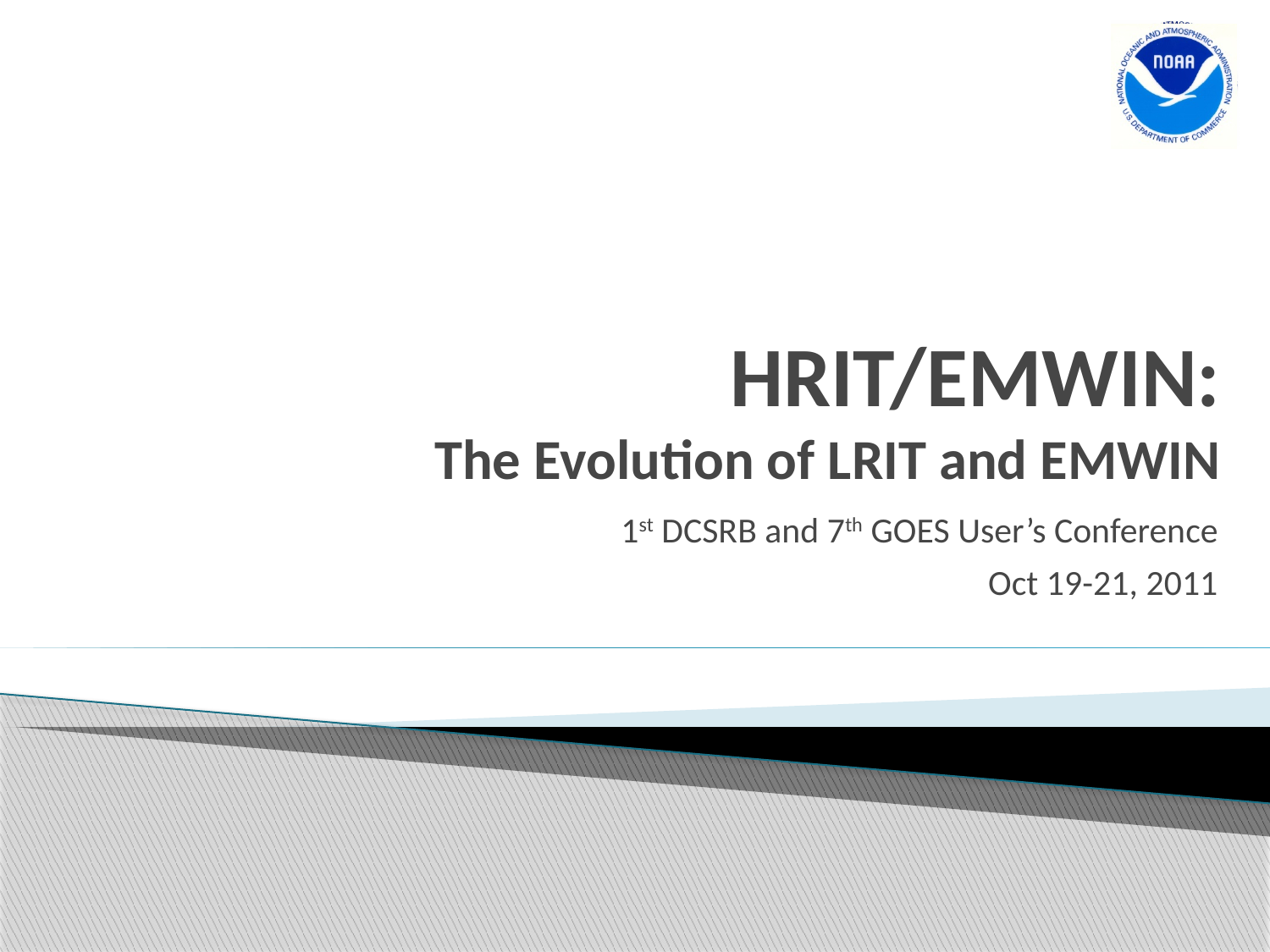

# HRIT/EMWIN: The Evolution of LRIT and EMWIN
1st DCSRB and 7th GOES User’s Conference
Oct 19-21, 2011